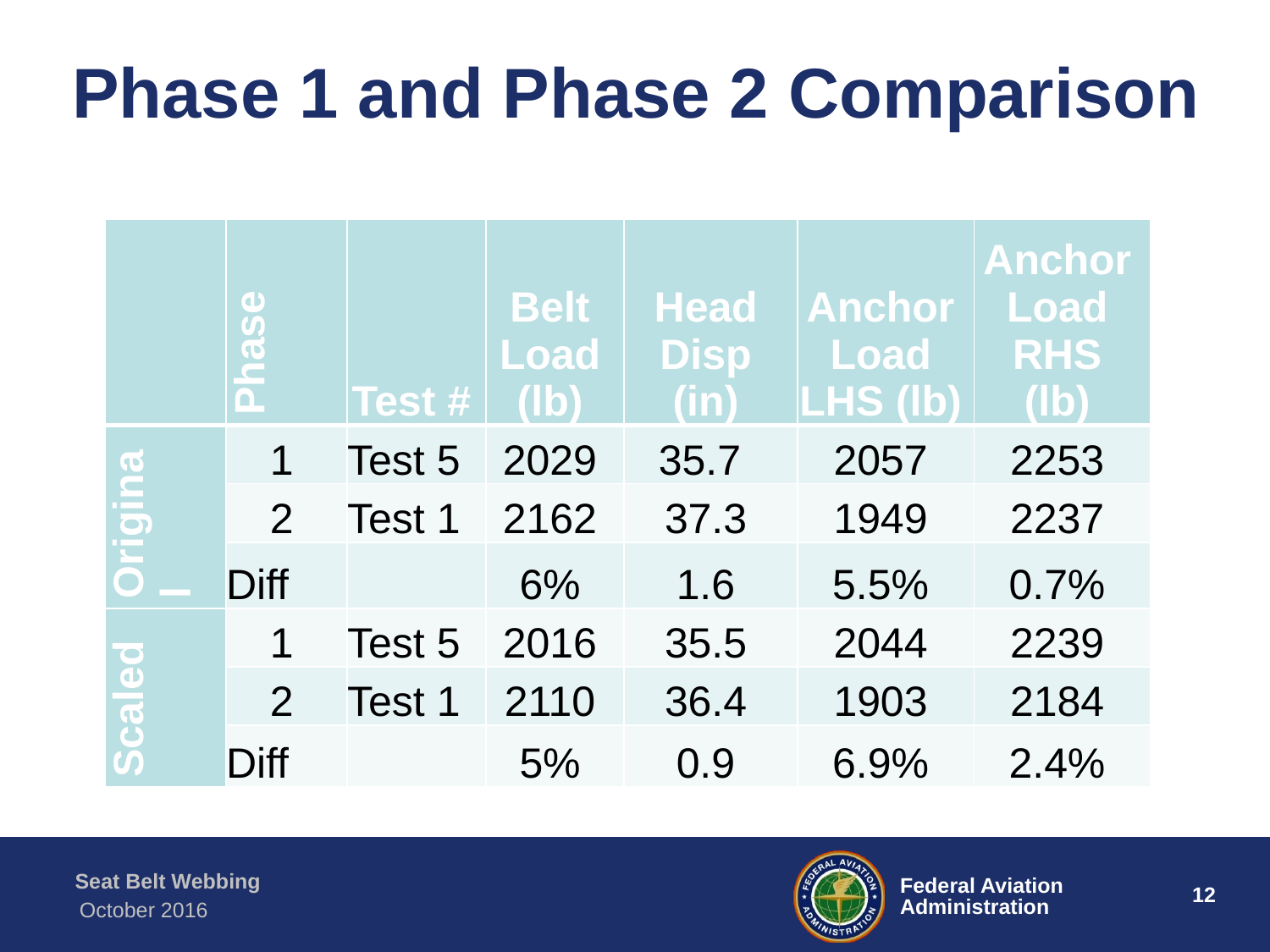

# Phase 1 and Phase 2 Comparison
|  | Phase | Test # | Belt Load (lb) | Head Disp (in) | Anchor Load LHS (lb) | Anchor Load RHS (lb) |
| --- | --- | --- | --- | --- | --- | --- |
| Original | 1 | Test 5 | 2029 | 35.7 | 2057 | 2253 |
|  | 2 | Test 1 | 2162 | 37.3 | 1949 | 2237 |
|  | Diff |  | 6% | 1.6 | 5.5% | 0.7% |
| Scaled | 1 | Test 5 | 2016 | 35.5 | 2044 | 2239 |
|  | 2 | Test 1 | 2110 | 36.4 | 1903 | 2184 |
|  | Diff |  | 5% | 0.9 | 6.9% | 2.4% |